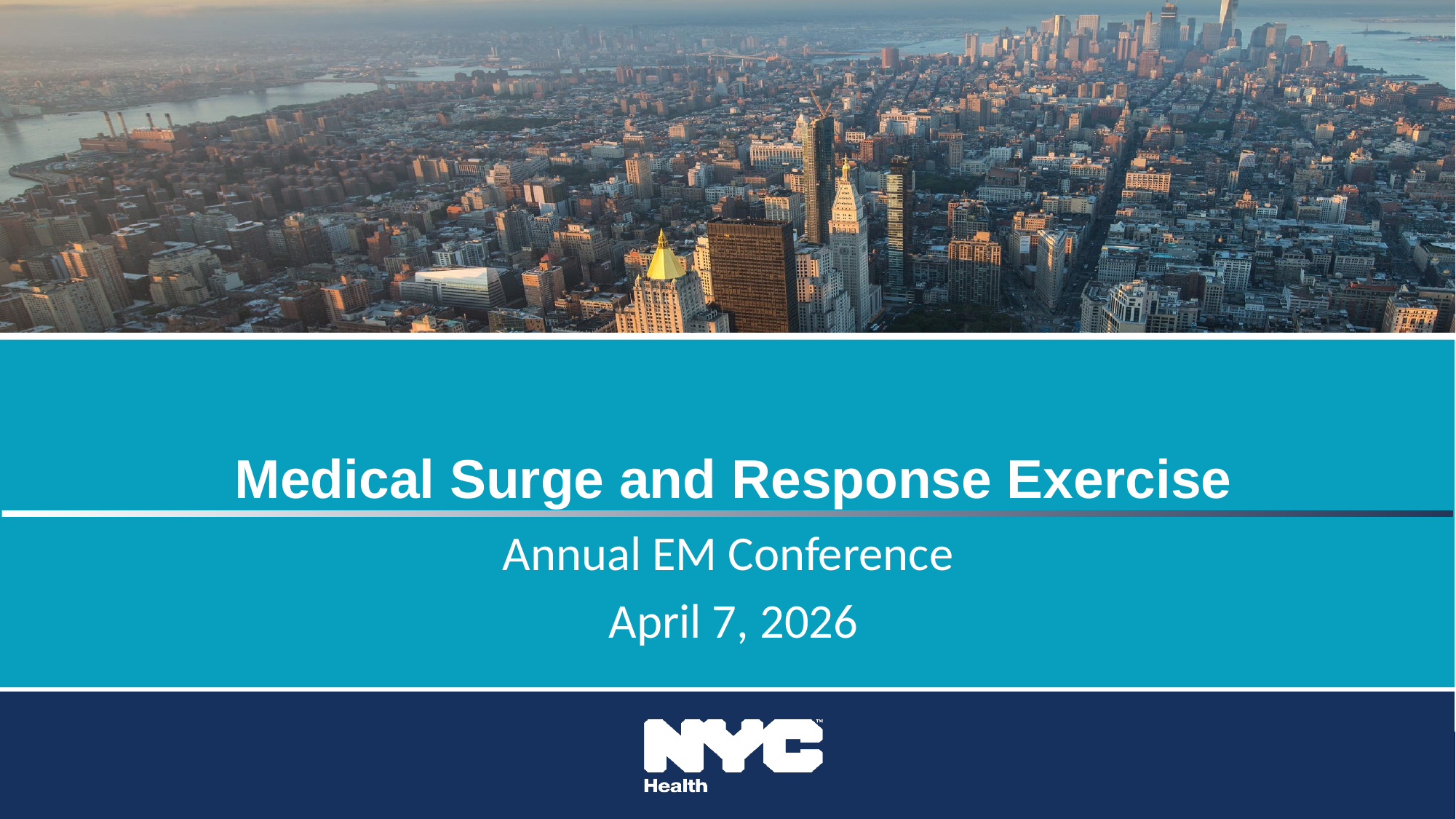

# Medical Surge and Response Exercise
Annual EM Conference
April 7, 2026

7